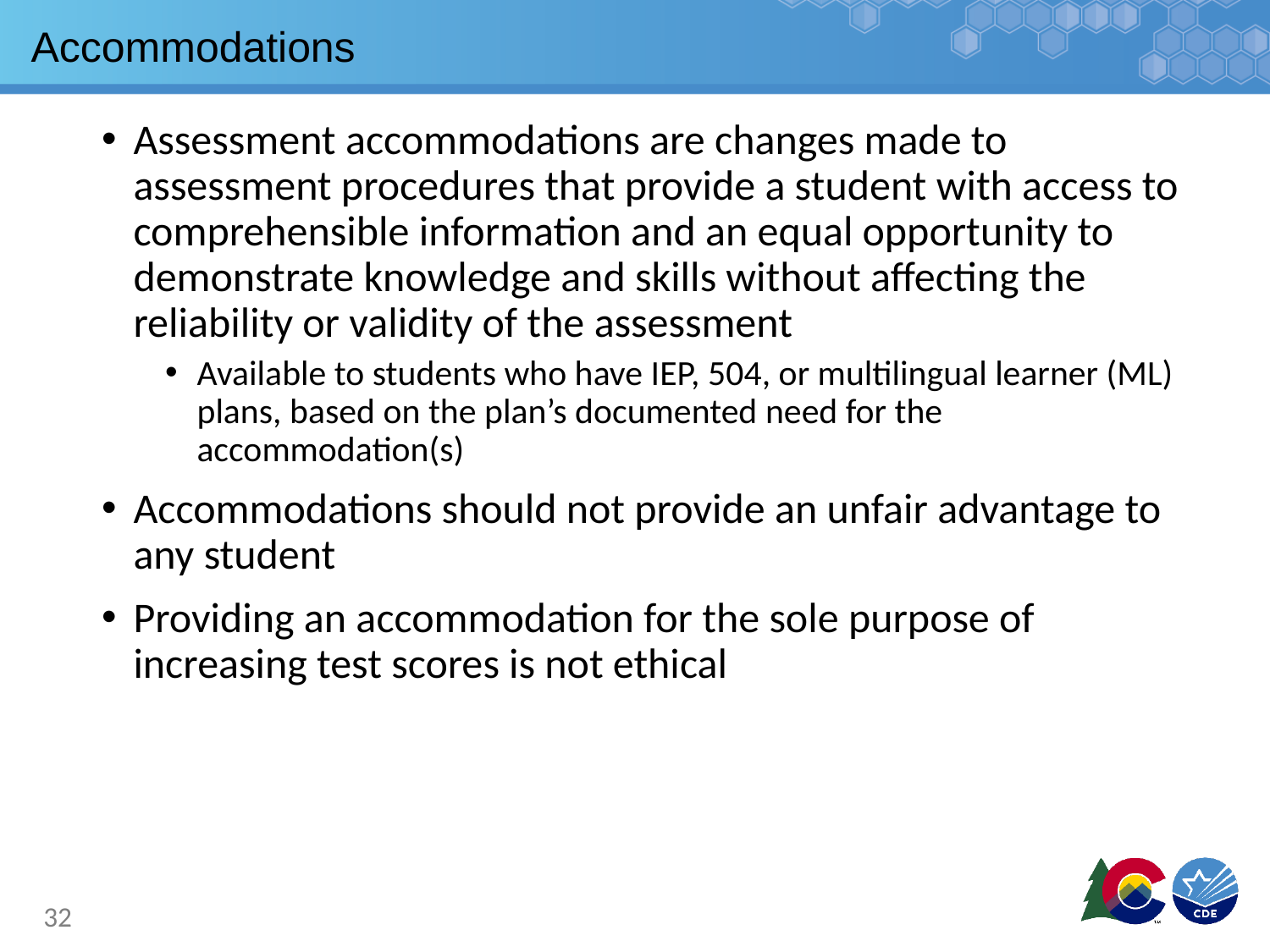

# Accommodations
Assessment accommodations are changes made to assessment procedures that provide a student with access to comprehensible information and an equal opportunity to demonstrate knowledge and skills without affecting the reliability or validity of the assessment
Available to students who have IEP, 504, or multilingual learner (ML) plans, based on the plan’s documented need for the accommodation(s)
Accommodations should not provide an unfair advantage to any student
Providing an accommodation for the sole purpose of increasing test scores is not ethical
32